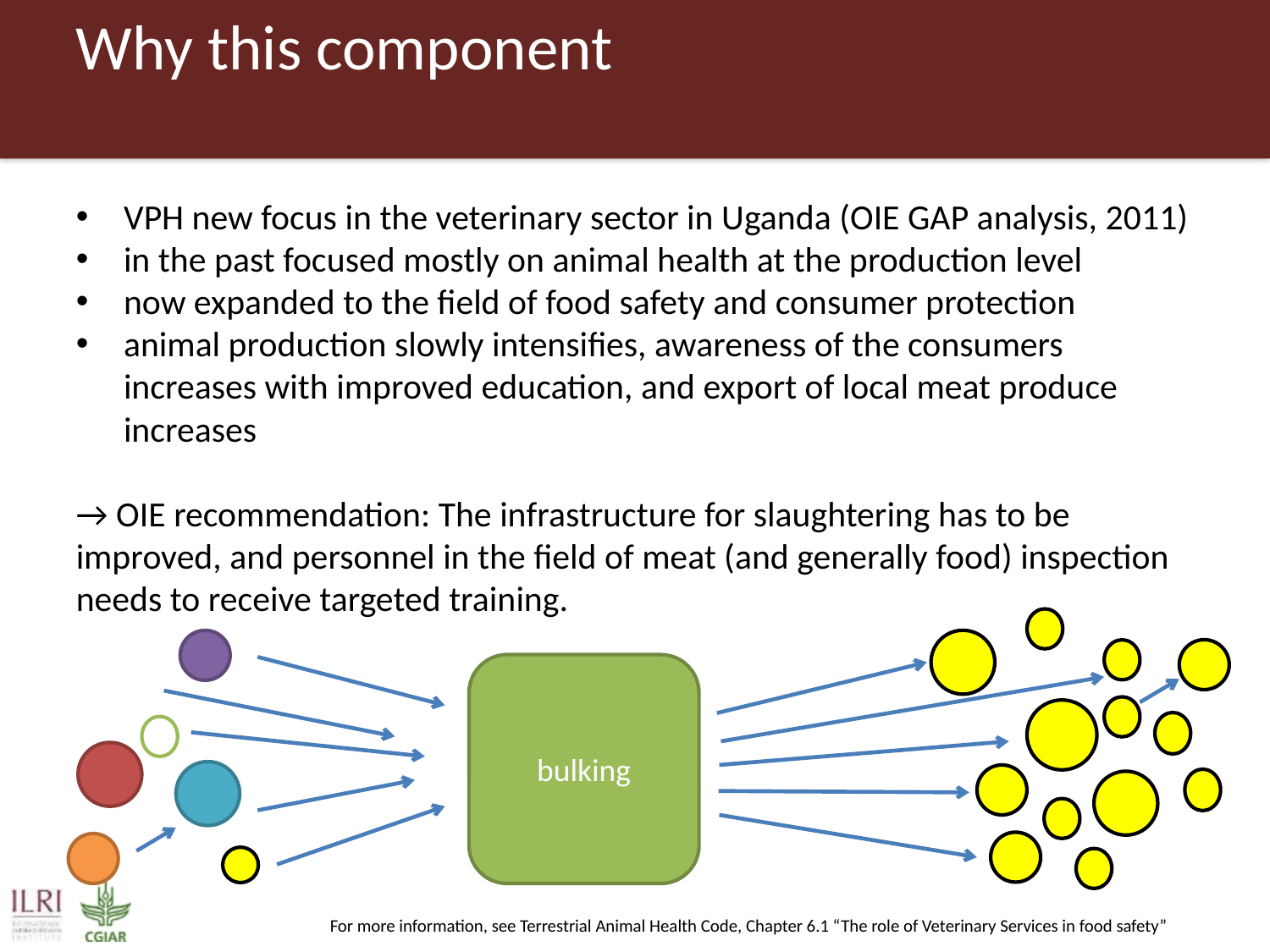

# Why this component
VPH new focus in the veterinary sector in Uganda (OIE GAP analysis, 2011)
in the past focused mostly on animal health at the production level
now expanded to the field of food safety and consumer protection
animal production slowly intensifies, awareness of the consumers increases with improved education, and export of local meat produce increases

→ OIE recommendation: The infrastructure for slaughtering has to be improved, and personnel in the field of meat (and generally food) inspection needs to receive targeted training.

		For more information, see Terrestrial Animal Health Code, Chapter 6.1 “The role of Veterinary Services in food safety”

bulking